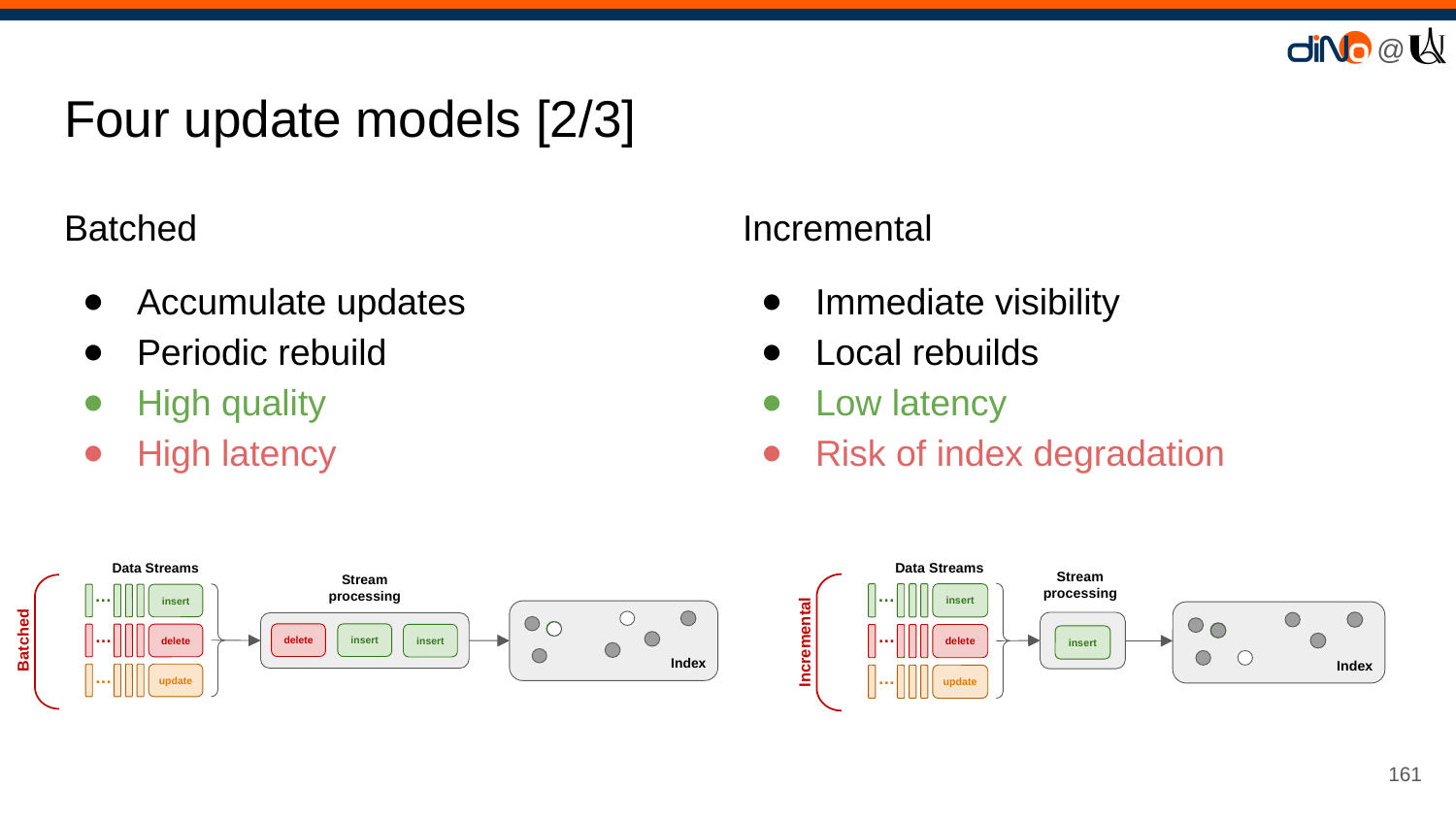

# Four update models [2/3]
Batched
Accumulate updates
Periodic rebuild
High quality
High latency
Incremental
Immediate visibility
Local rebuilds
Low latency
Risk of index degradation
Data Streams
Data Streams
Stream processing

Stream processing

…
…

insert

insert

…

…
Batched

Incremental

delete
insert

delete
insert

delete
insert

Index
Index

…
…

update

update
161